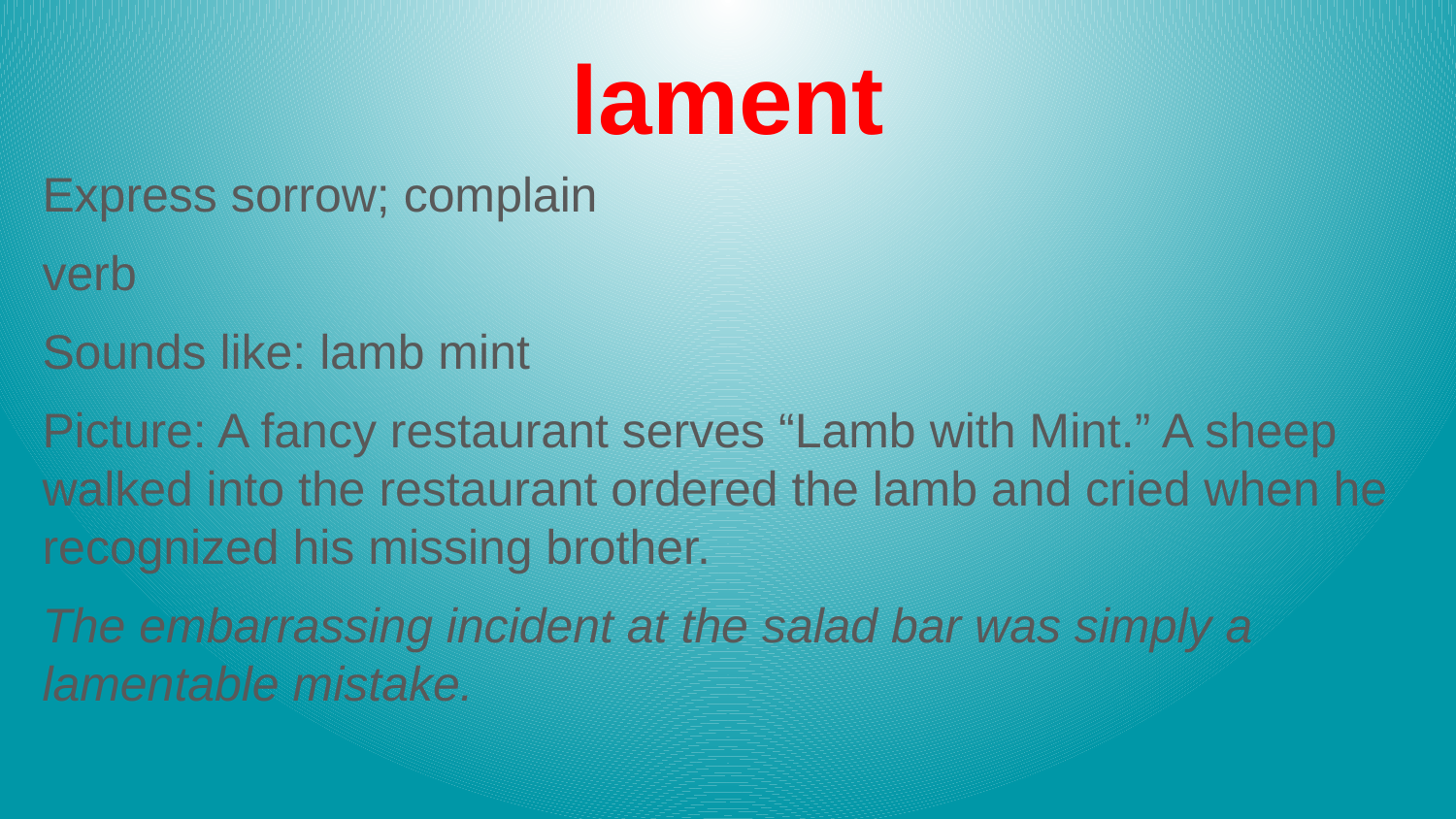

# lament
Express sorrow; complain
verb
Sounds like: lamb mint
Picture: A fancy restaurant serves “Lamb with Mint.” A sheep walked into the restaurant ordered the lamb and cried when he recognized his missing brother.
The embarrassing incident at the salad bar was simply a lamentable mistake.